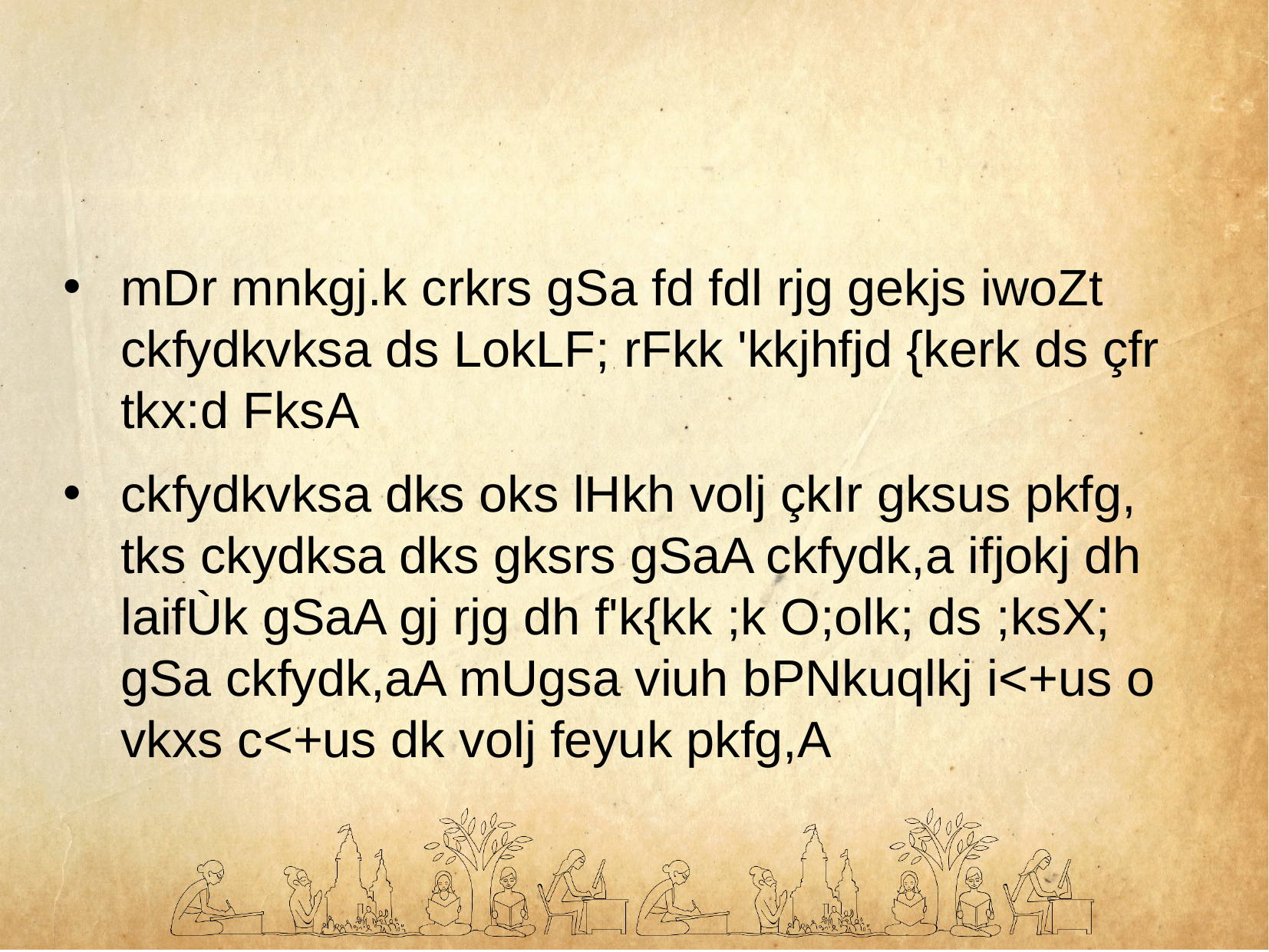

mDr mnkgj.k crkrs gSa fd fdl rjg gekjs iwoZt ckfydkvksa ds LokLF; rFkk 'kkjhfjd {kerk ds çfr tkx:d FksA
ckfydkvksa dks oks lHkh volj çkIr gksus pkfg, tks ckydksa dks gksrs gSaA ckfydk,a ifjokj dh laifÙk gSaA gj rjg dh f'k{kk ;k O;olk; ds ;ksX; gSa ckfydk,aA mUgsa viuh bPNkuqlkj i<+us o vkxs c<+us dk volj feyuk pkfg,A